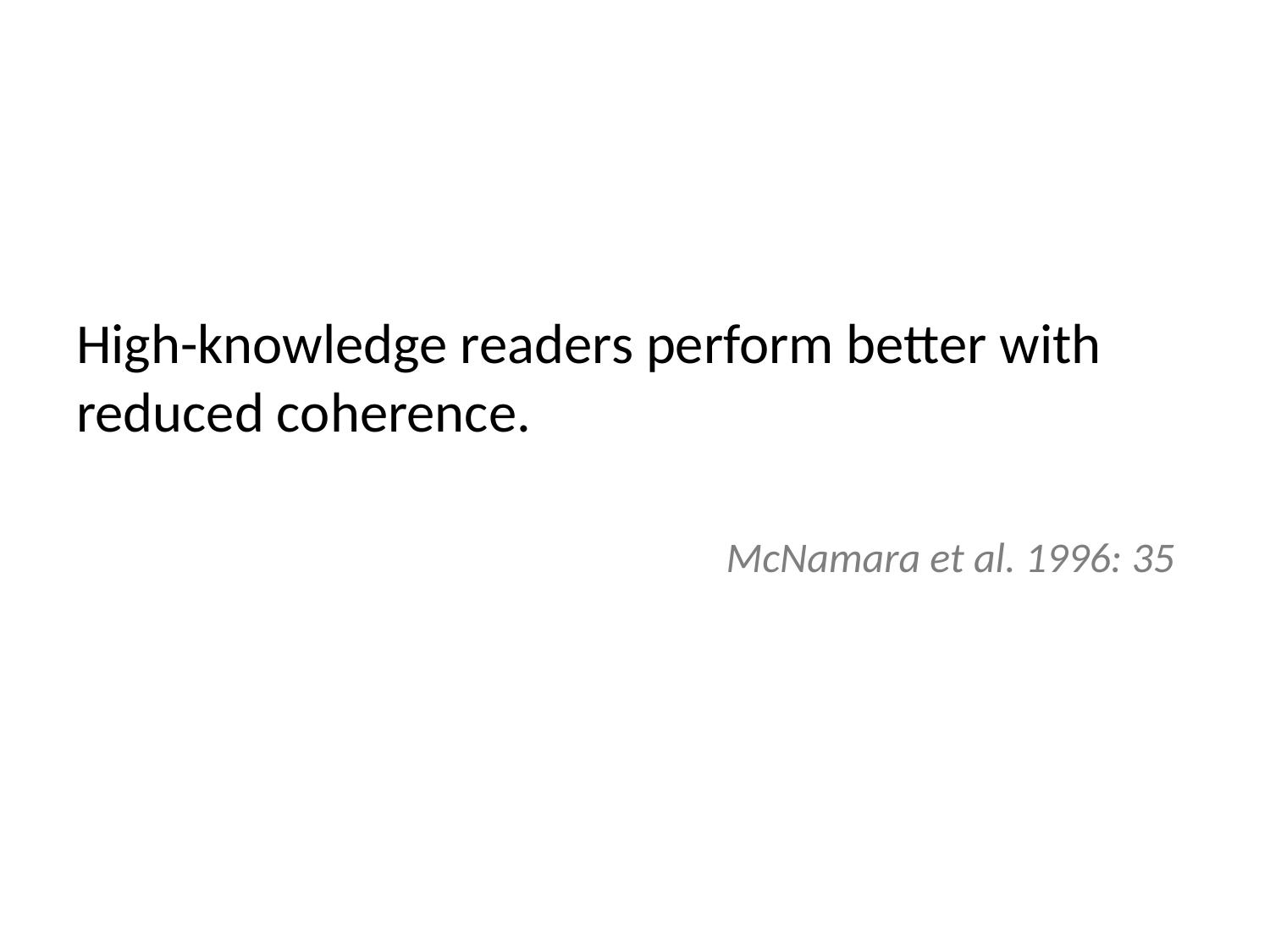

#

High-knowledge readers perform better with reduced coherence.

McNamara et al. 1996: 35